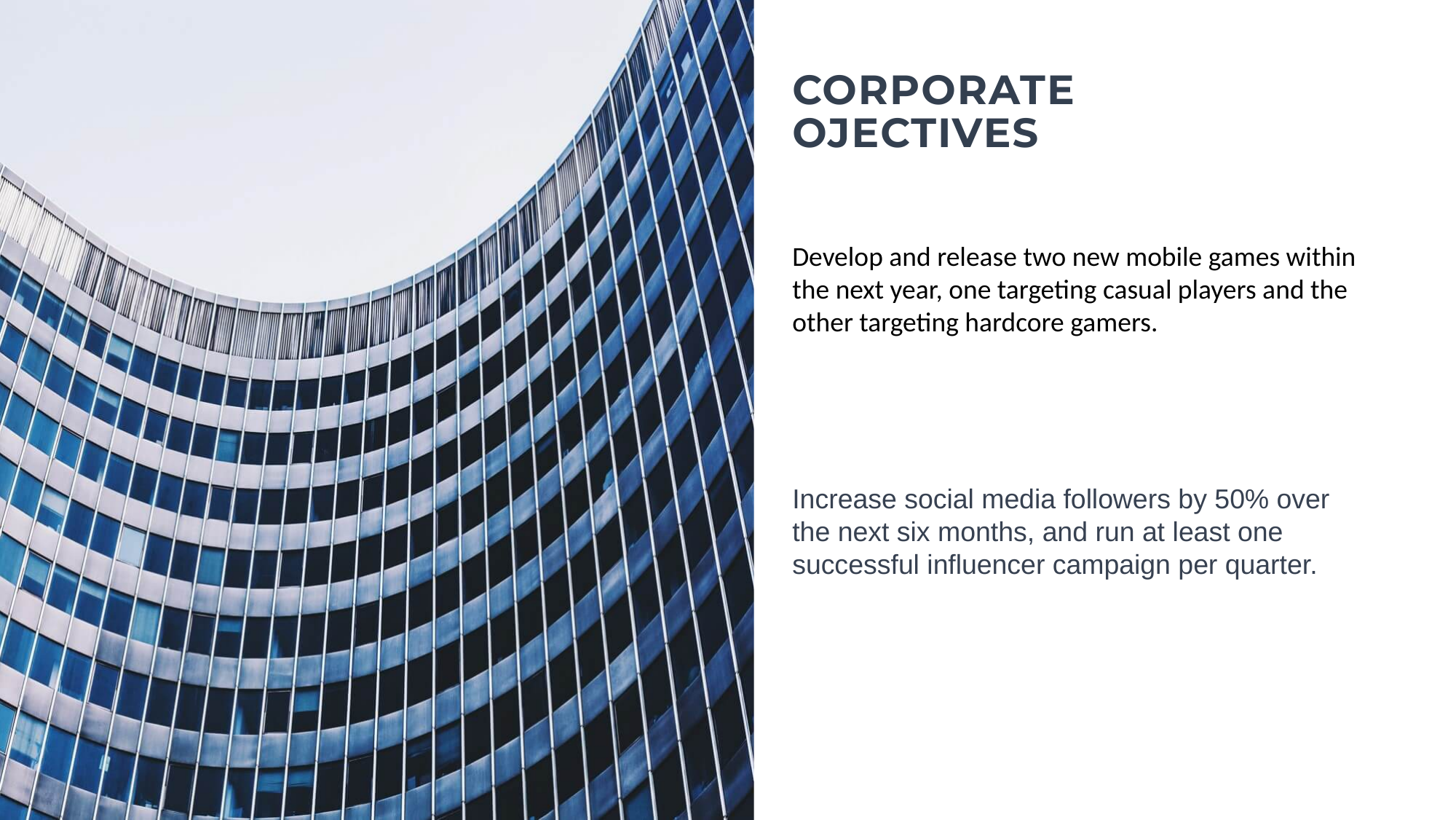

CORPORATE OJECTIVES
Develop and release two new mobile games within the next year, one targeting casual players and the other targeting hardcore gamers.
Increase social media followers by 50% over the next six months, and run at least one successful influencer campaign per quarter.